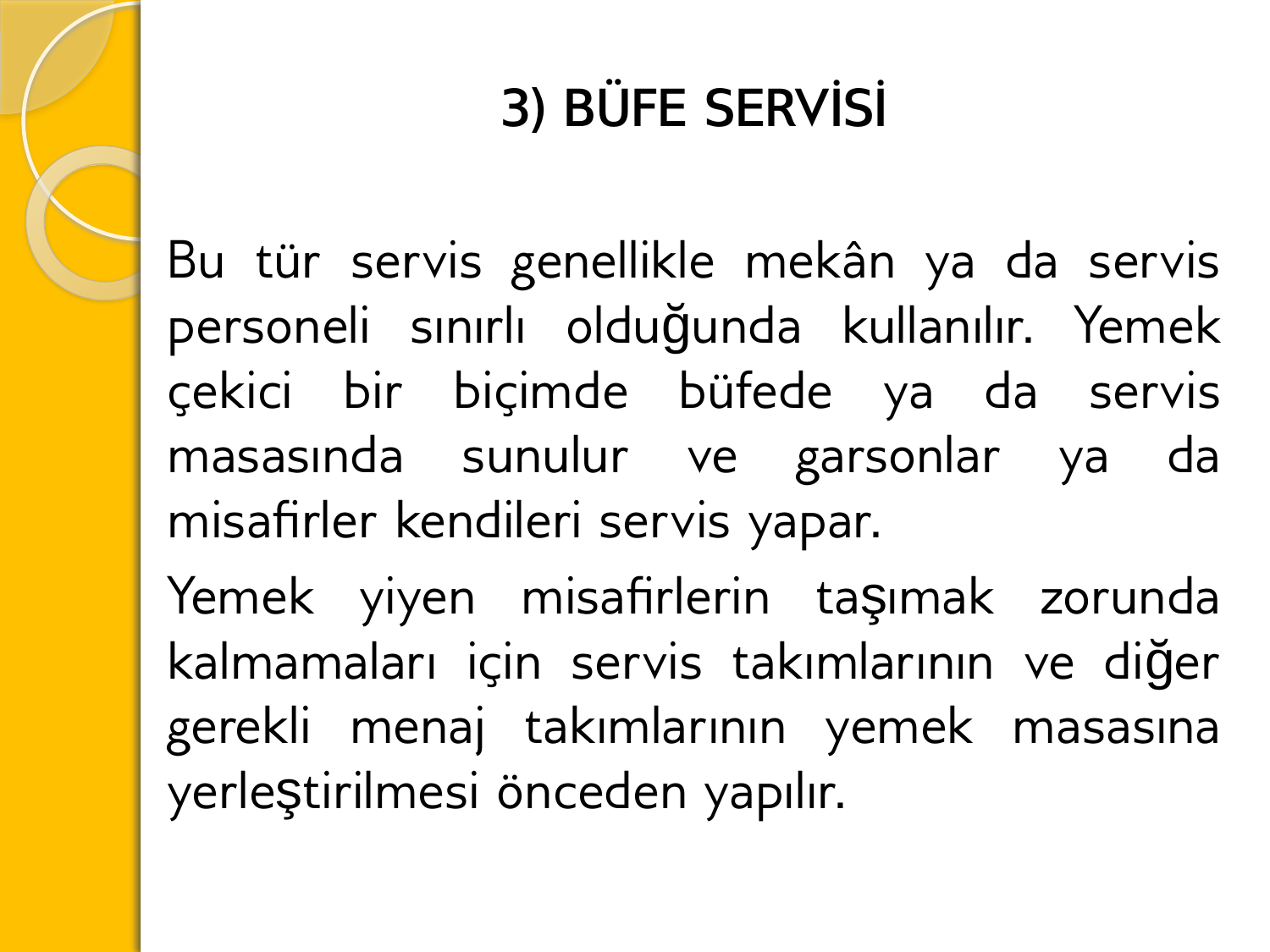

3) BÜFE SERVİSİ

Bu tür servis genellikle mekân ya da servis personeli sınırlı olduğunda kullanılır. Yemek çekici bir biçimde büfede ya da servis masasında sunulur ve garsonlar ya da misafirler kendileri servis yapar.
Yemek yiyen misafirlerin taşımak zorunda kalmamaları için servis takımlarının ve diğer gerekli menaj takımlarının yemek masasına yerleştirilmesi önceden yapılır.